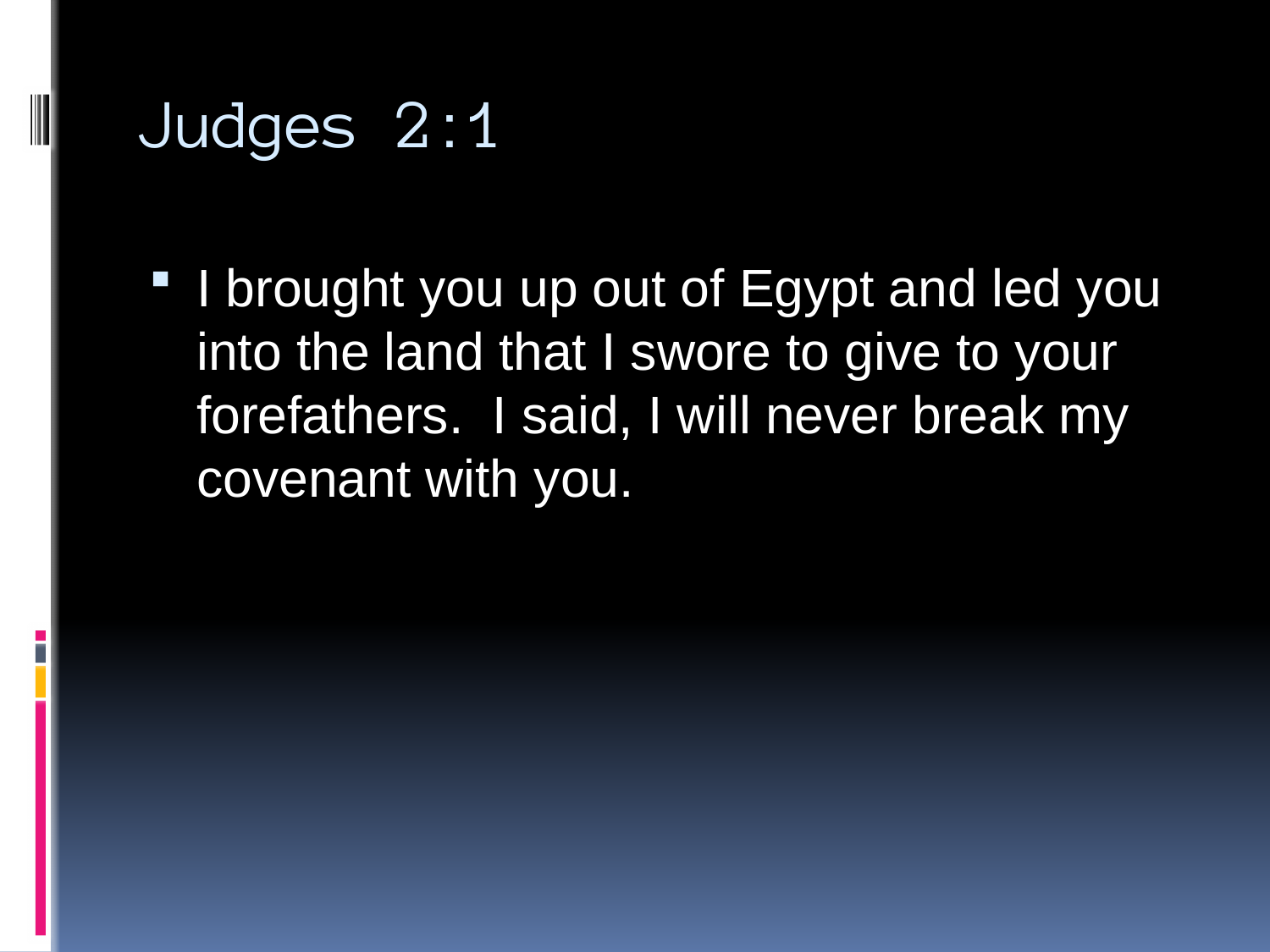

# Judges 2:1
I brought you up out of Egypt and led you into the land that I swore to give to your forefathers.  I said, I will never break my covenant with you.